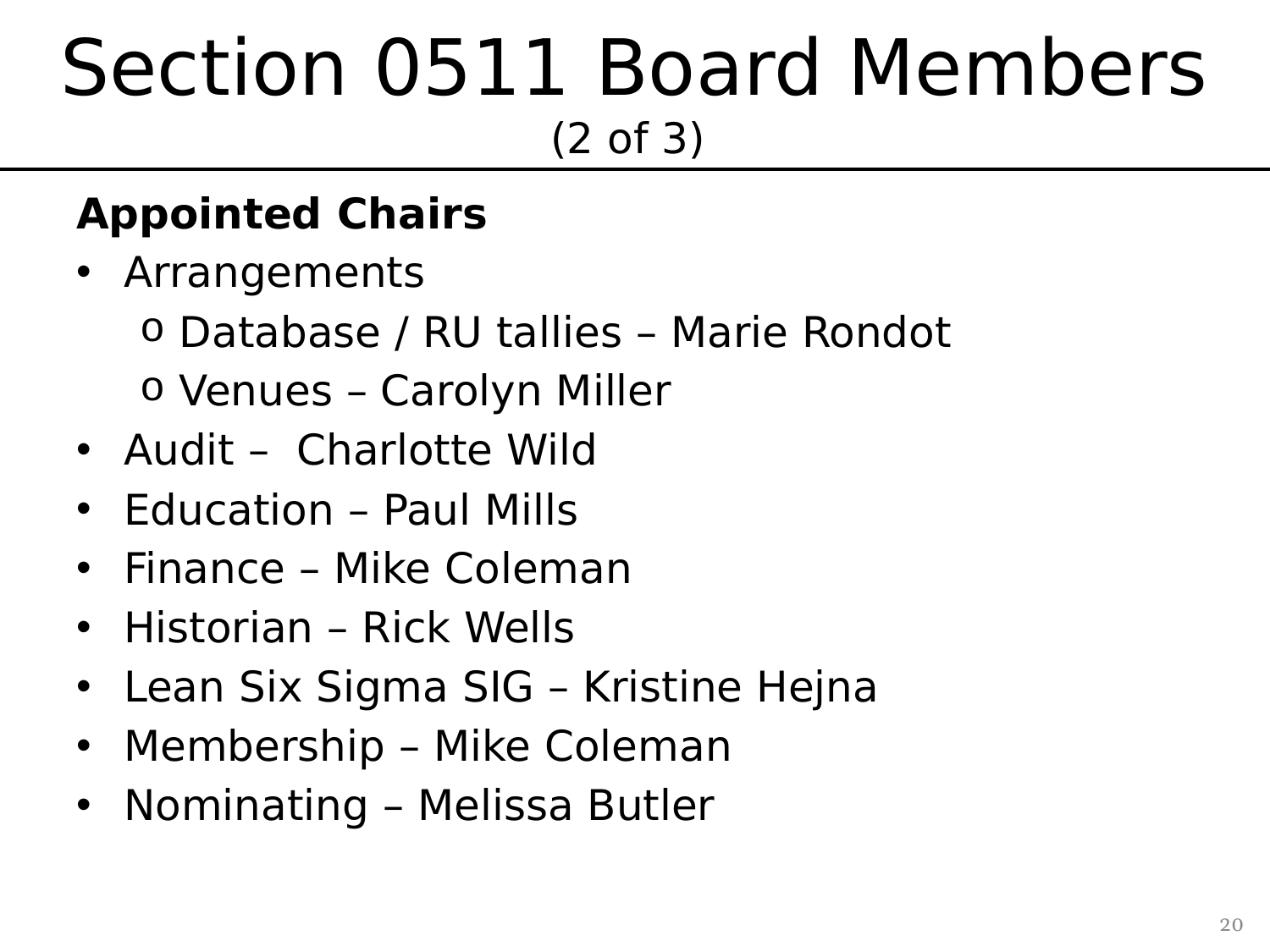

# Section 0511 Board Members (2 of 3)
Appointed Chairs
Arrangements
Database / RU tallies – Marie Rondot
Venues – Carolyn Miller
Audit –  Charlotte Wild
Education – Paul Mills
Finance – Mike Coleman
Historian – Rick Wells
Lean Six Sigma SIG – Kristine Hejna
Membership – Mike Coleman
Nominating – Melissa Butler
20